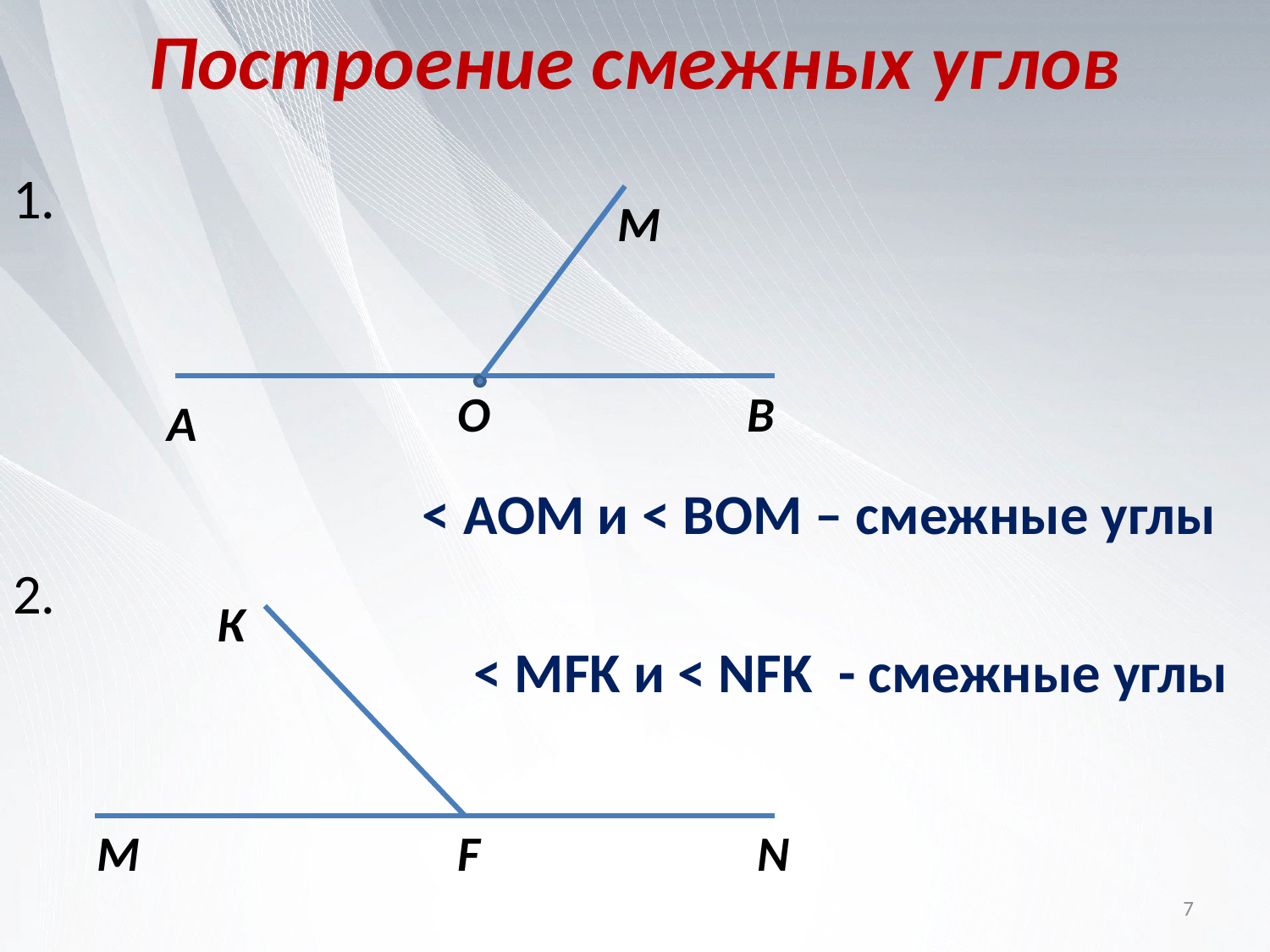

# Построение смежных углов
1.

                             < АОМ и < ВОМ – смежные углы
2.
                                  < MFK и < NFK  - смежные углы
М
О

В
А
К
М
F
N
7